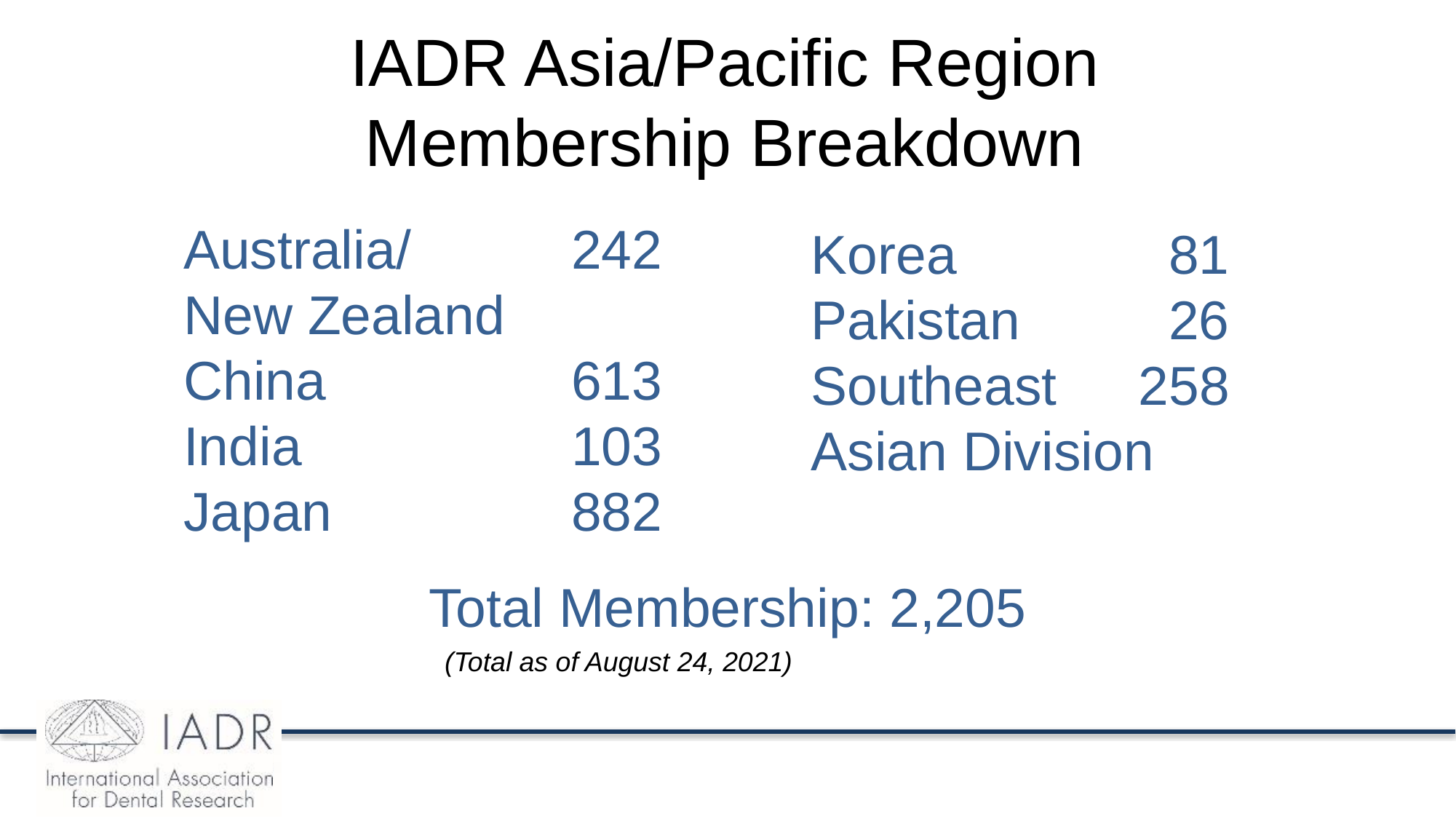

# IADR Asia/Pacific Region Membership Breakdown
Australia/ 	    242
New Zealand
China		    613
India		    103
Japan		    882
Korea		  81
Pakistan	  	  26
Southeast 	258
Asian Division
Total Membership: 2,205
(Total as of August 24, 2021)